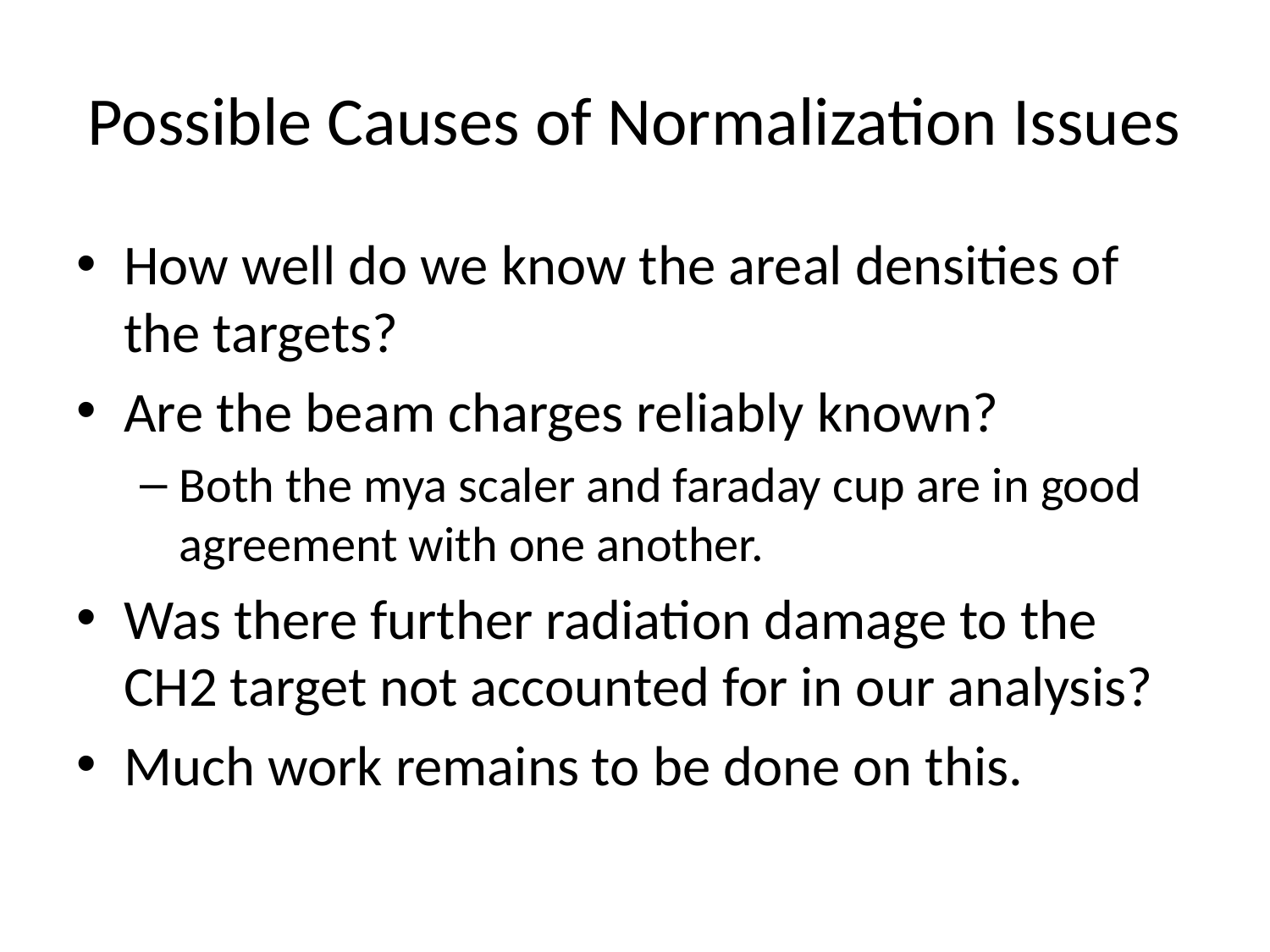

# Possible Causes of Normalization Issues
How well do we know the areal densities of the targets?
Are the beam charges reliably known?
Both the mya scaler and faraday cup are in good agreement with one another.
Was there further radiation damage to the CH2 target not accounted for in our analysis?
Much work remains to be done on this.